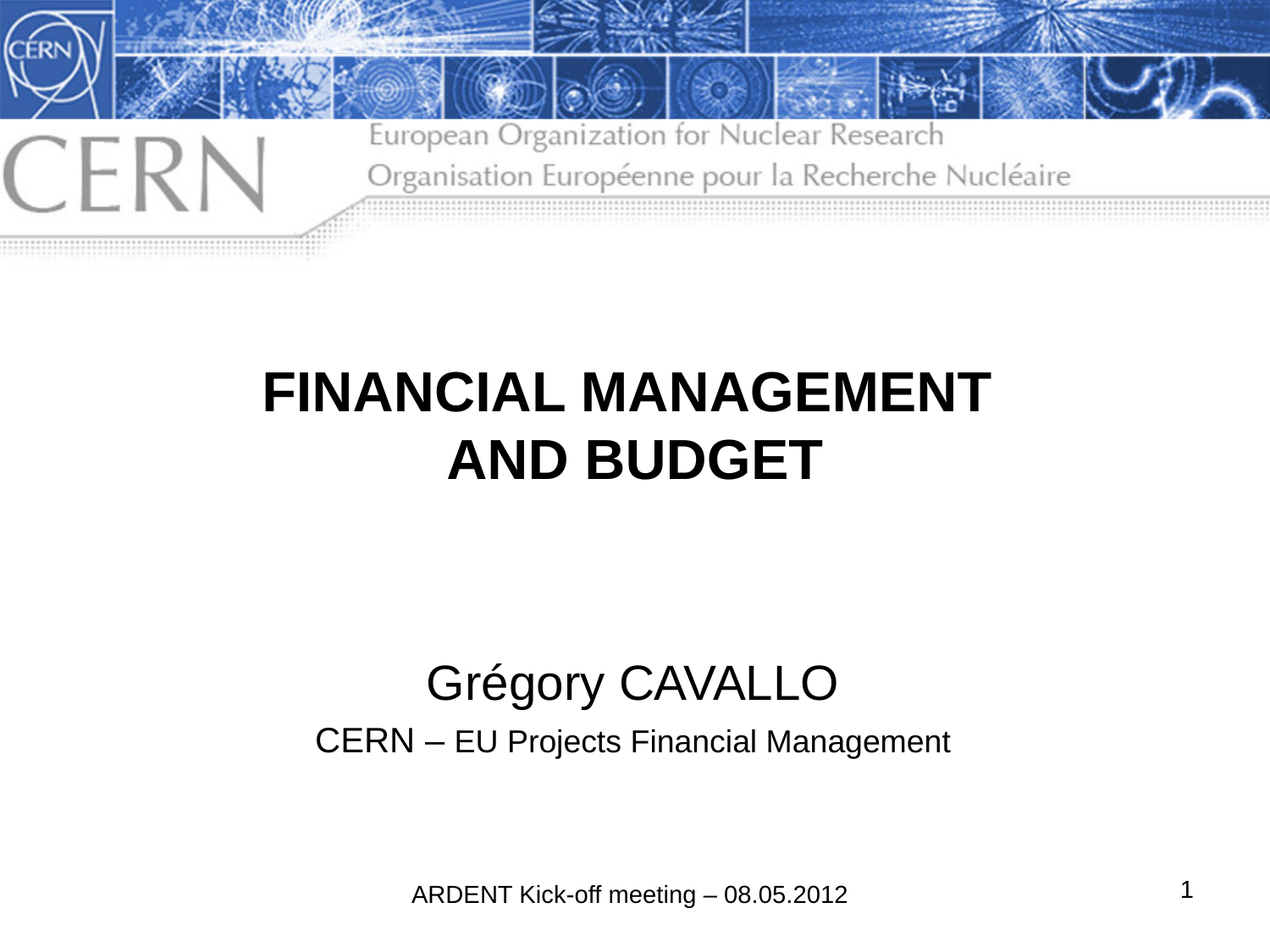

# FINANCIAL MANAGEMENT AND BUDGET
Grégory CAVALLO
CERN – EU Projects Financial Management
1
ARDENT Kick-off meeting – 08.05.2012